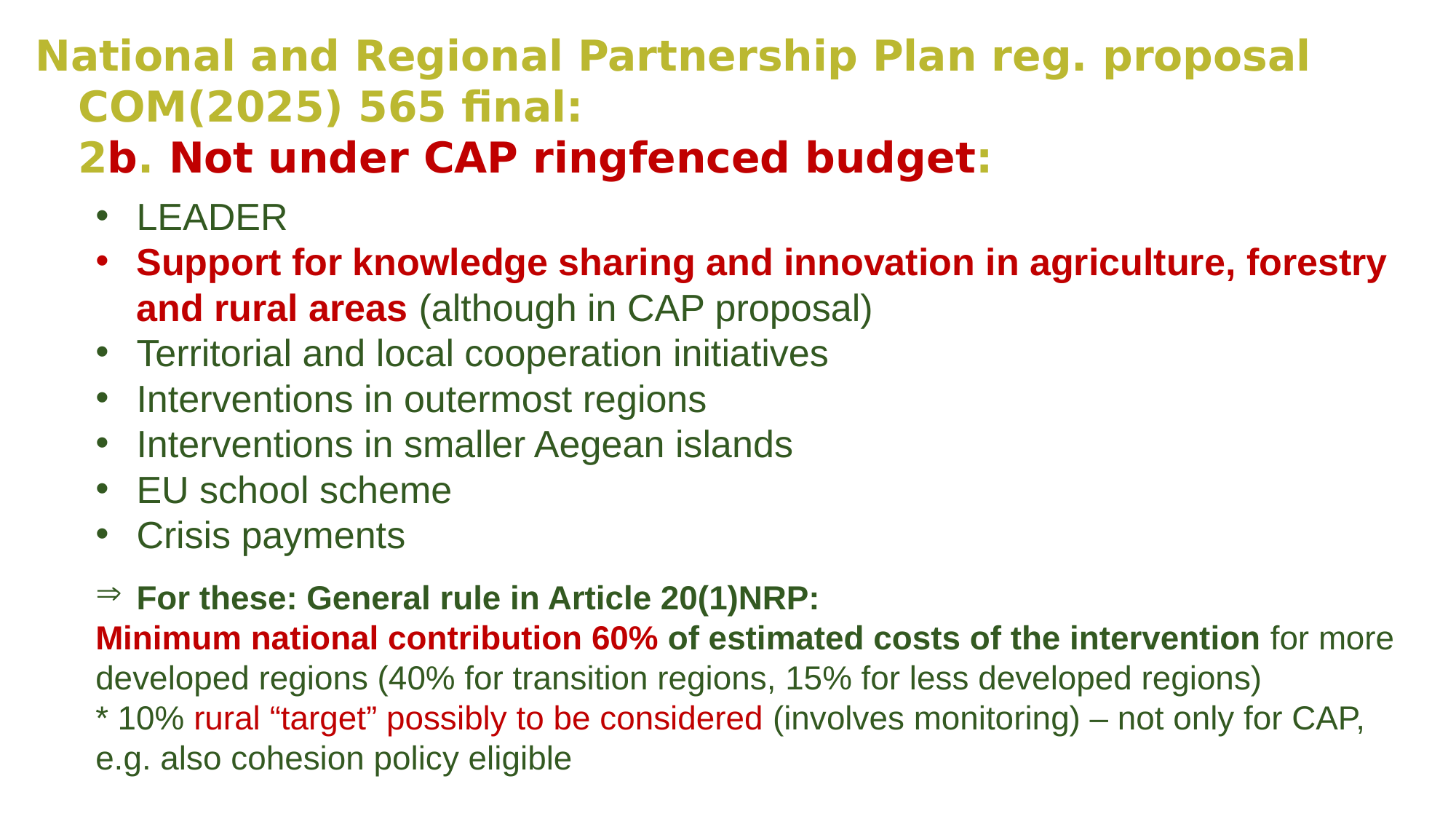

# National and Regional Partnership Plan reg. proposal COM(2025) 565 final: 2b. Not under CAP ringfenced budget:
LEADER
Support for knowledge sharing and innovation in agriculture, forestry
and rural areas (although in CAP proposal)
Territorial and local cooperation initiatives
Interventions in outermost regions
Interventions in smaller Aegean islands
EU school scheme
Crisis payments
For these: General rule in Article 20(1)NRP:
Minimum national contribution 60% of estimated costs of the intervention for more developed regions (40% for transition regions, 15% for less developed regions)
* 10% rural “target” possibly to be considered (involves monitoring) – not only for CAP, e.g. also cohesion policy eligible